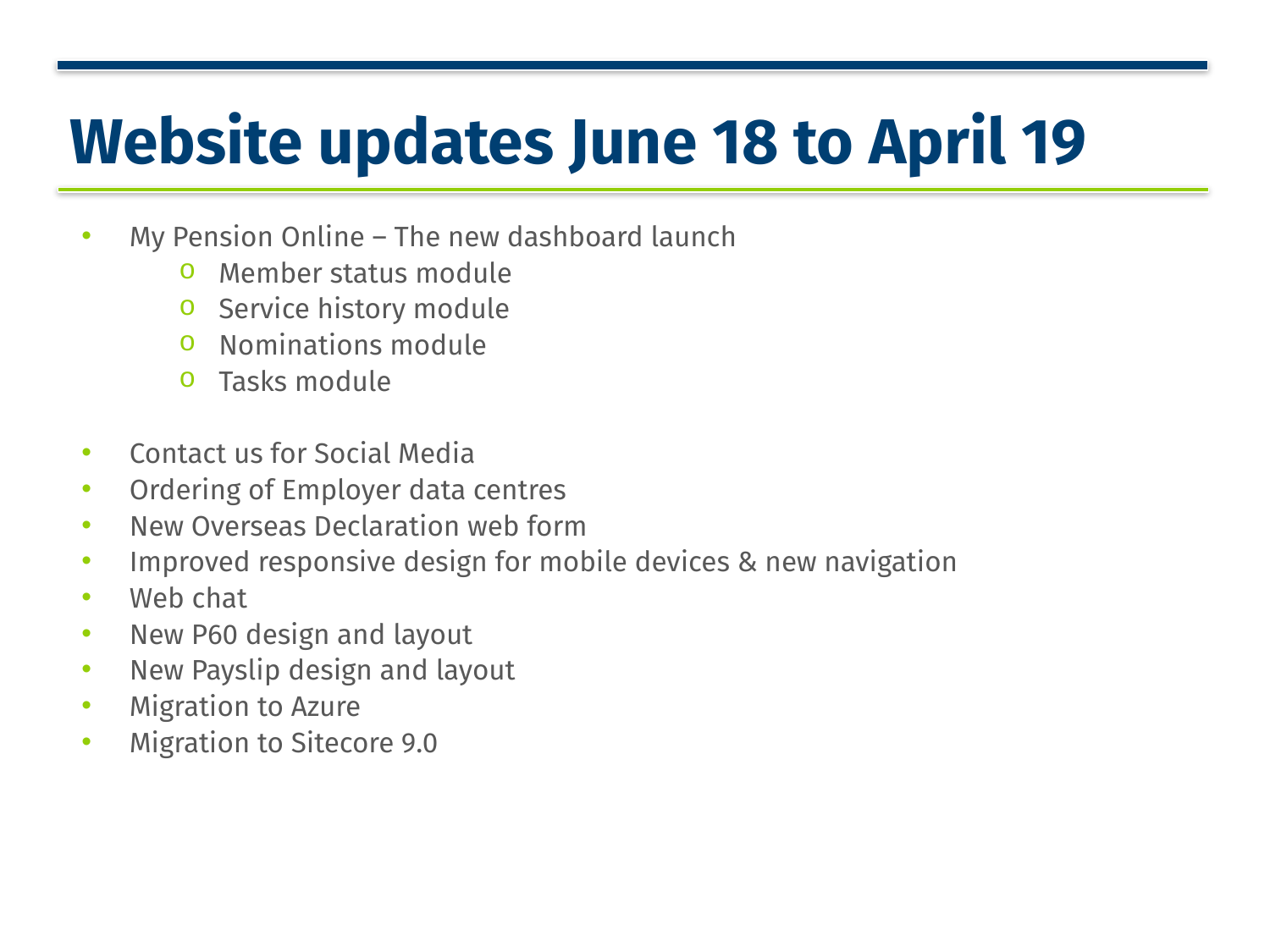

Website updates June 18 to April 19
My Pension Online – The new dashboard launch
Member status module
Service history module
Nominations module
Tasks module

Contact us for Social Media
Ordering of Employer data centres
New Overseas Declaration web form
Improved responsive design for mobile devices & new navigation
Web chat
New P60 design and layout
New Payslip design and layout
Migration to Azure
Migration to Sitecore 9.0